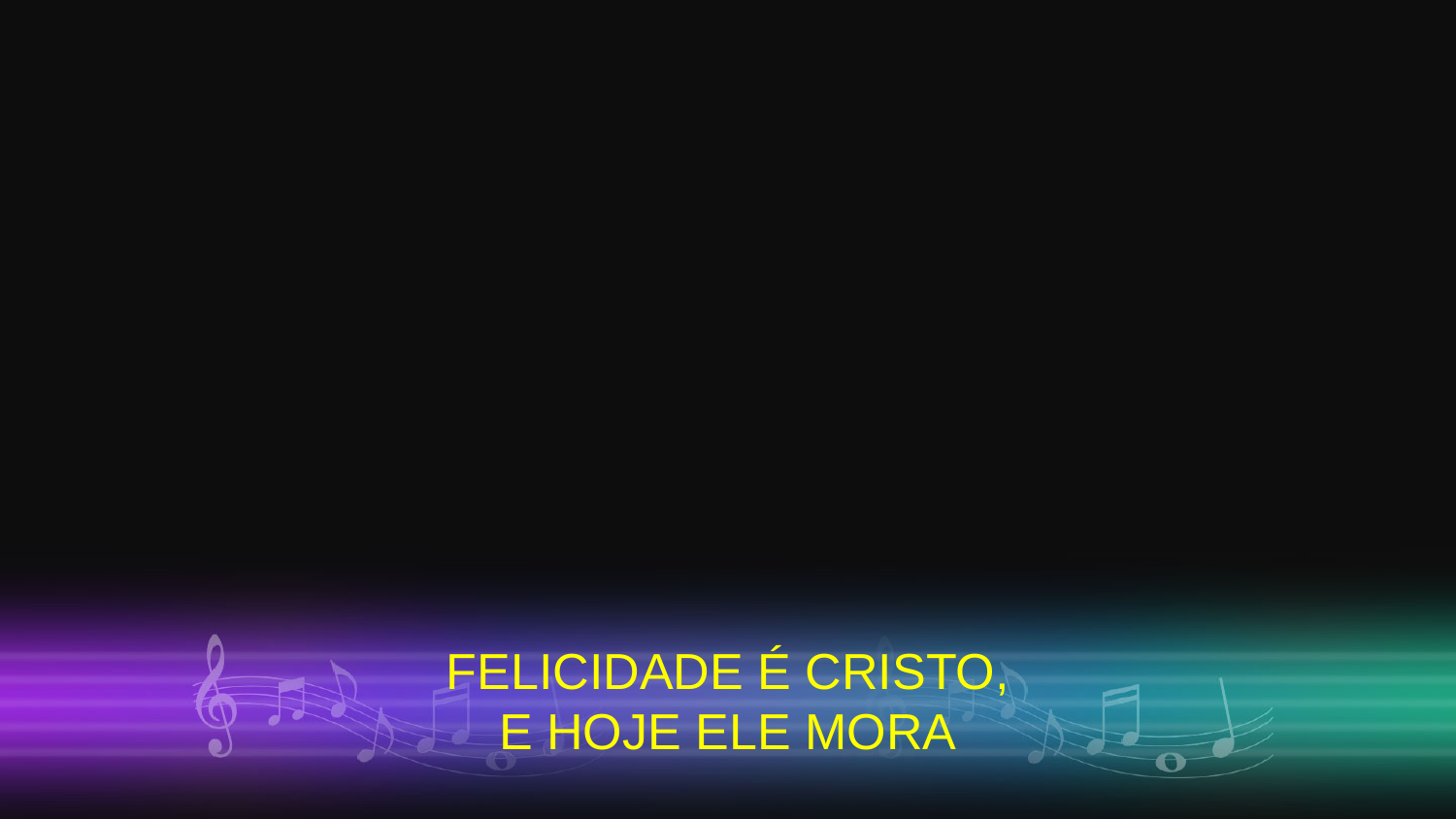

FELICIDADE É CRISTO,
E HOJE ELE MORA